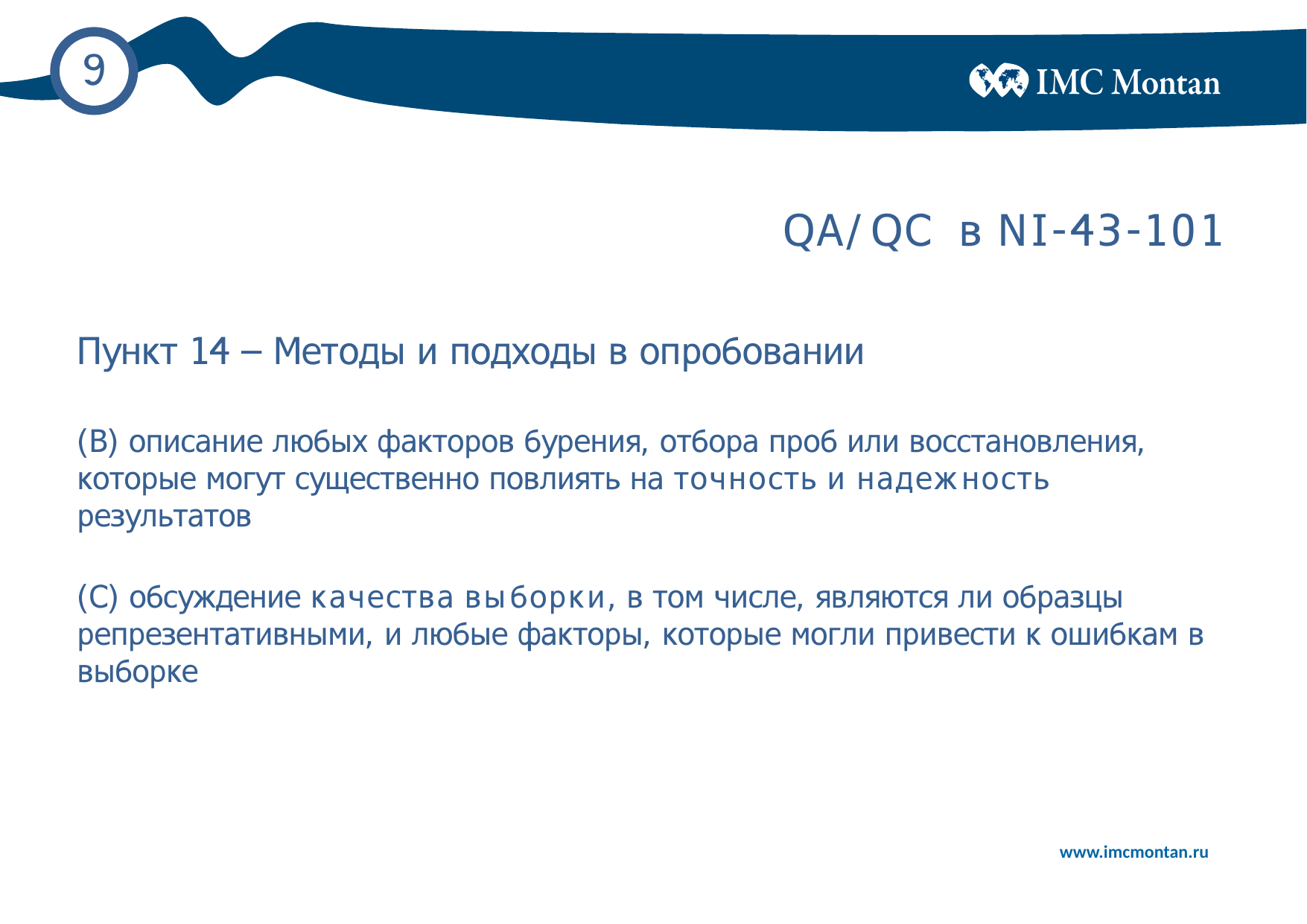

# QA/QC  в NI-43-101
Пункт 14 – Методы и подходы в опробовании

(B) описание любых факторов бурения, отбора проб или восстановления, которые могут существенно повлиять на точность и надежность результатов
(C) обсуждение качества выборки, в том числе, являются ли образцы репрезентативными, и любые факторы, которые могли привести к ошибкам в выборке